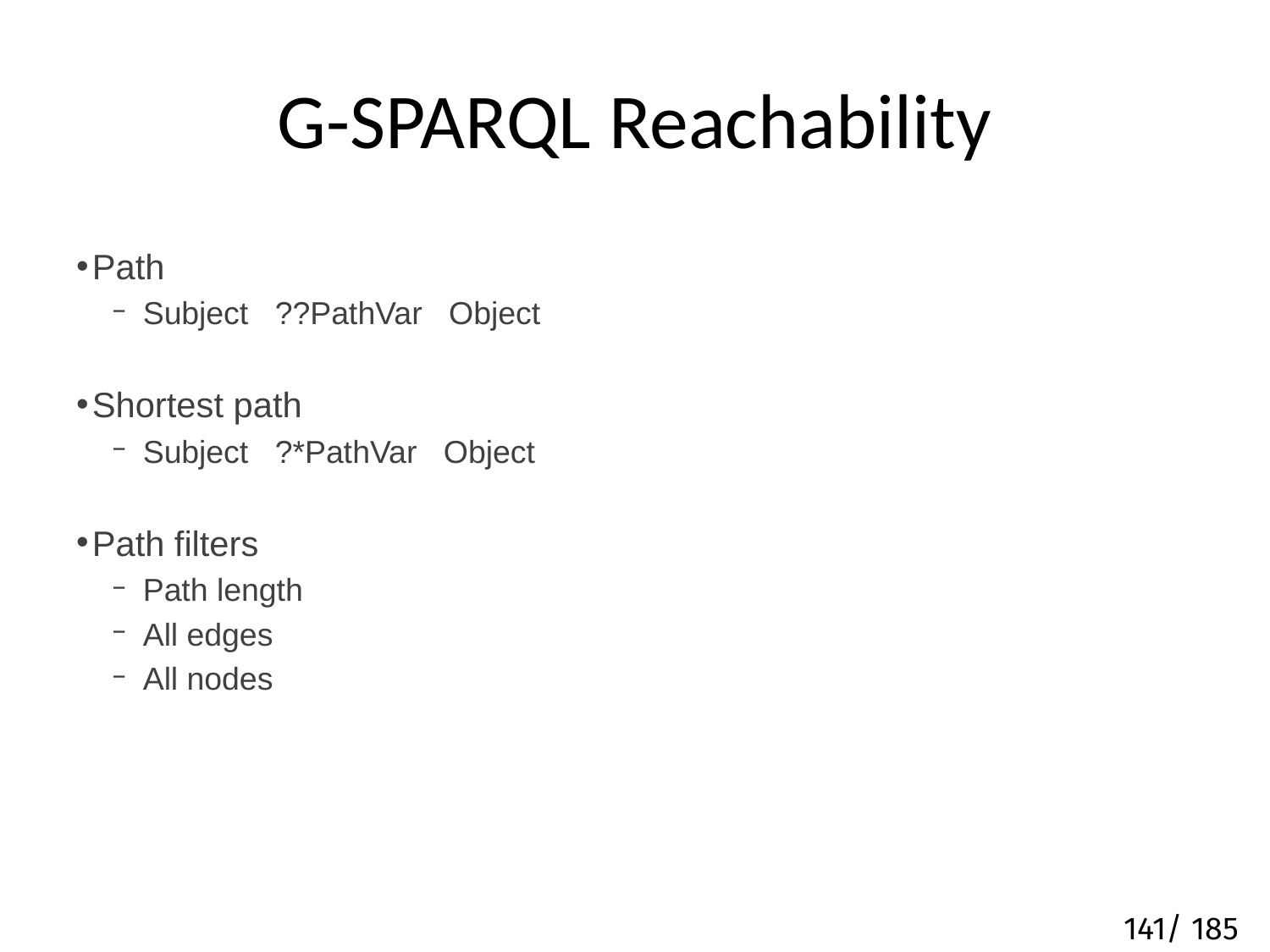

# G-SPARQL Reachability
Path
Subject   ??PathVar   Object

Shortest path
Subject   ?*PathVar   Object

Path filters
Path length
All edges
All nodes
141/ 185